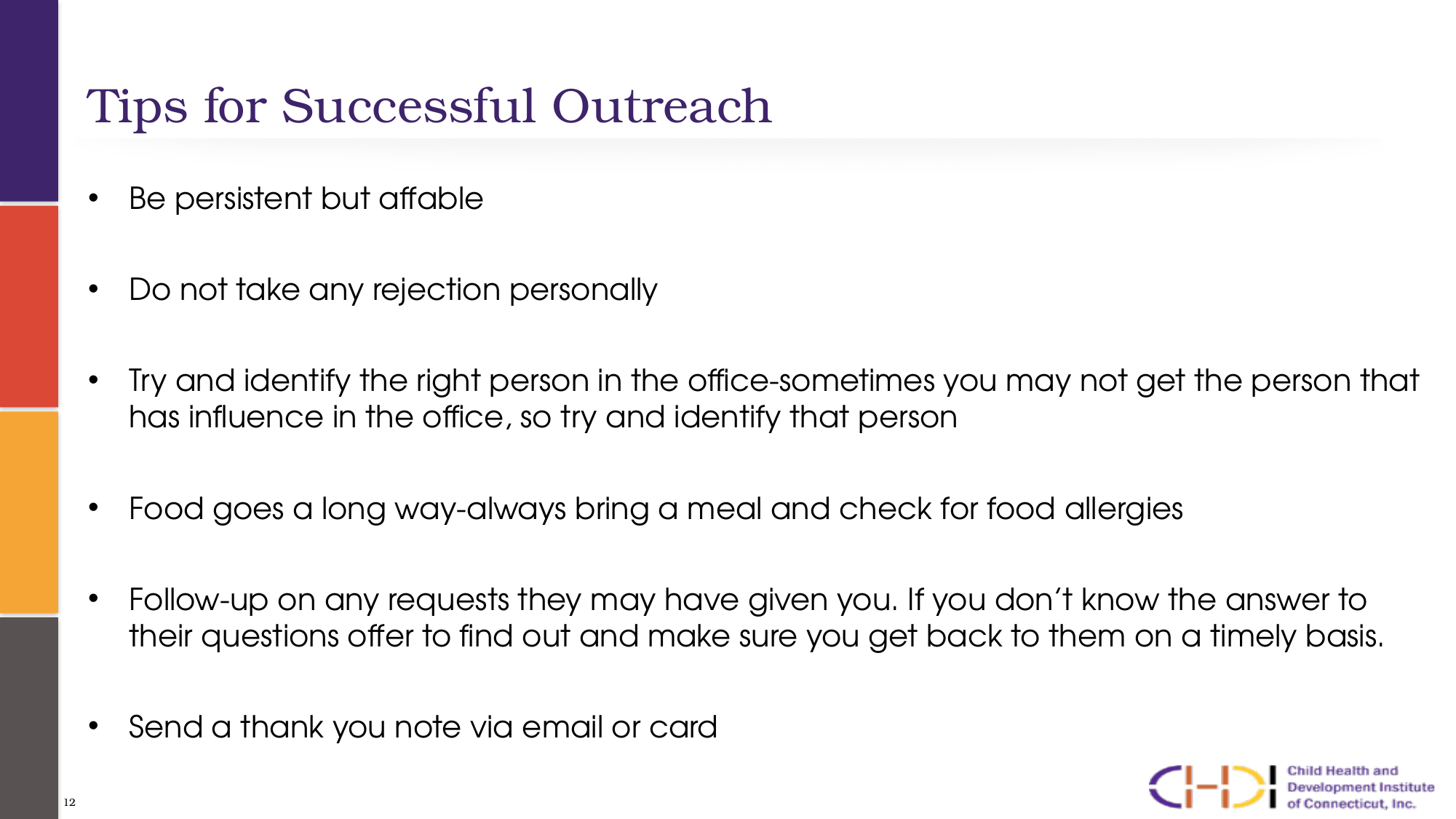

# Tips for Successful Outreach
Be persistent but affable

Do not take any rejection personally

Try and identify the right person in the office-sometimes you may not get the person that has influence in the office, so try and identify that person

Food goes a long way-always bring a meal and check for food allergies

Follow-up on any requests they may have given you. If you don’t know the answer to their questions offer to find out and make sure you get back to them on a timely basis.

Send a thank you note via email or card